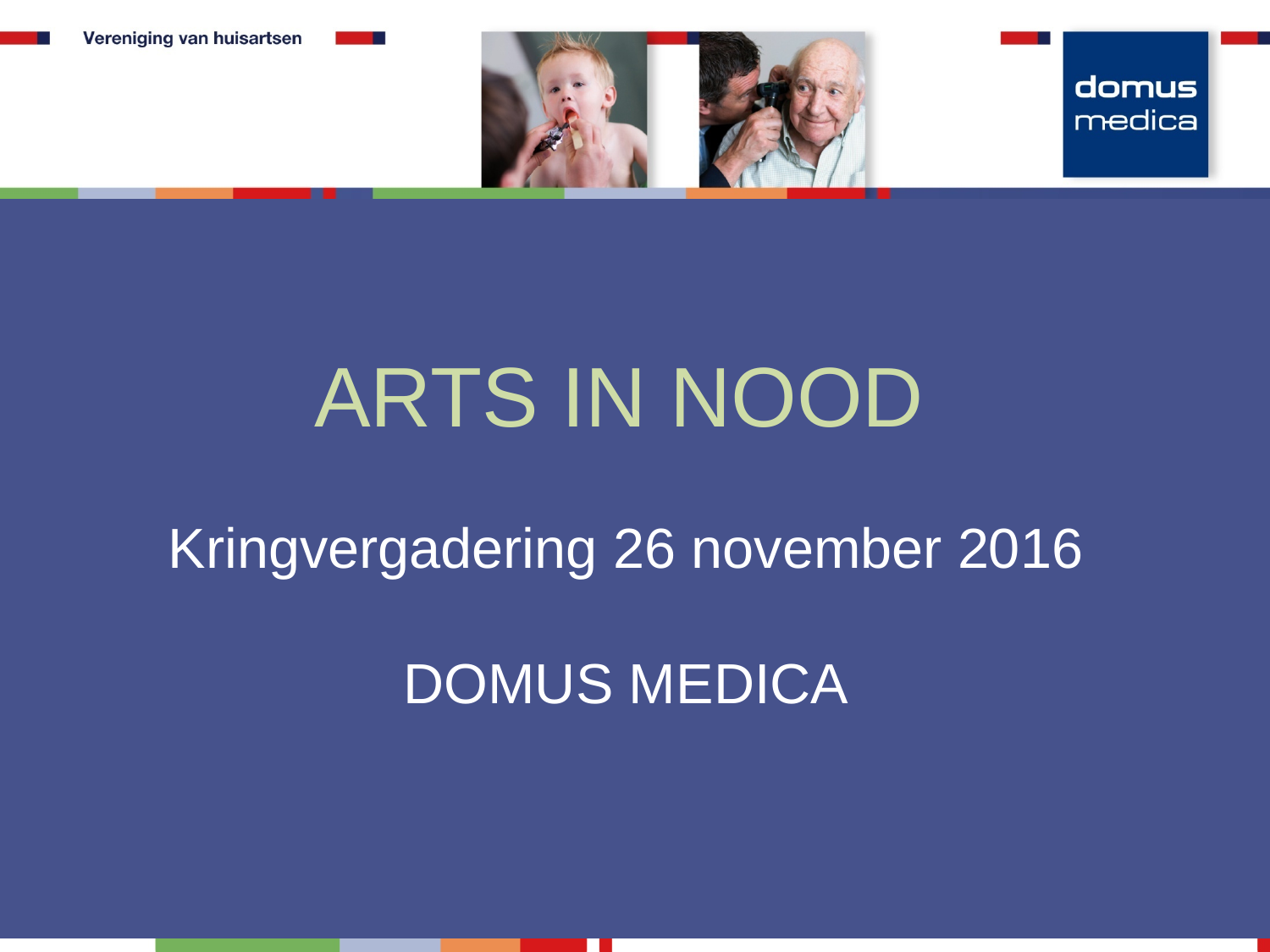

ARTS IN NOOD
Kringvergadering 26 november 2016

DOMUS MEDICA